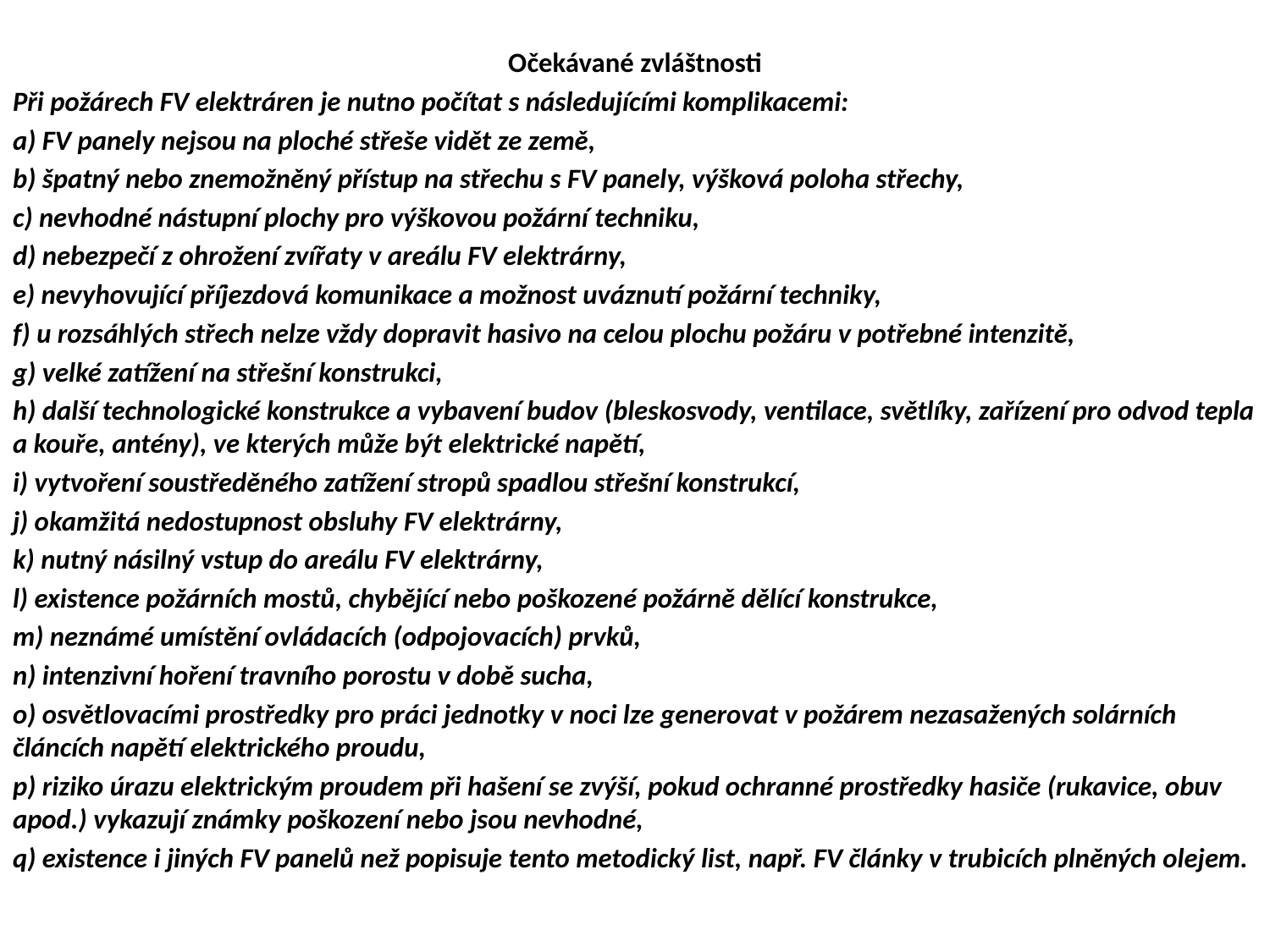

#

Očekávané zvláštnosti
Při požárech FV elektráren je nutno počítat s následujícími komplikacemi:
a) FV panely nejsou na ploché střeše vidět ze země,
b) špatný nebo znemožněný přístup na střechu s FV panely, výšková poloha střechy,
c) nevhodné nástupní plochy pro výškovou požární techniku,
d) nebezpečí z ohrožení zvířaty v areálu FV elektrárny,
e) nevyhovující příjezdová komunikace a možnost uváznutí požární techniky,
f) u rozsáhlých střech nelze vždy dopravit hasivo na celou plochu požáru v potřebné intenzitě,
g) velké zatížení na střešní konstrukci,
h) další technologické konstrukce a vybavení budov (bleskosvody, ventilace, světlíky, zařízení pro odvod tepla a kouře, antény), ve kterých může být elektrické napětí,
i) vytvoření soustředěného zatížení stropů spadlou střešní konstrukcí,
j) okamžitá nedostupnost obsluhy FV elektrárny,
k) nutný násilný vstup do areálu FV elektrárny,
l) existence požárních mostů, chybějící nebo poškozené požárně dělící konstrukce,
m) neznámé umístění ovládacích (odpojovacích) prvků,
n) intenzivní hoření travního porostu v době sucha,
o) osvětlovacími prostředky pro práci jednotky v noci lze generovat v požárem nezasažených solárních článcích napětí elektrického proudu,
p) riziko úrazu elektrickým proudem při hašení se zvýší, pokud ochranné prostředky hasiče (rukavice, obuv apod.) vykazují známky poškození nebo jsou nevhodné,
q) existence i jiných FV panelů než popisuje tento metodický list, např. FV články v trubicích plněných olejem.